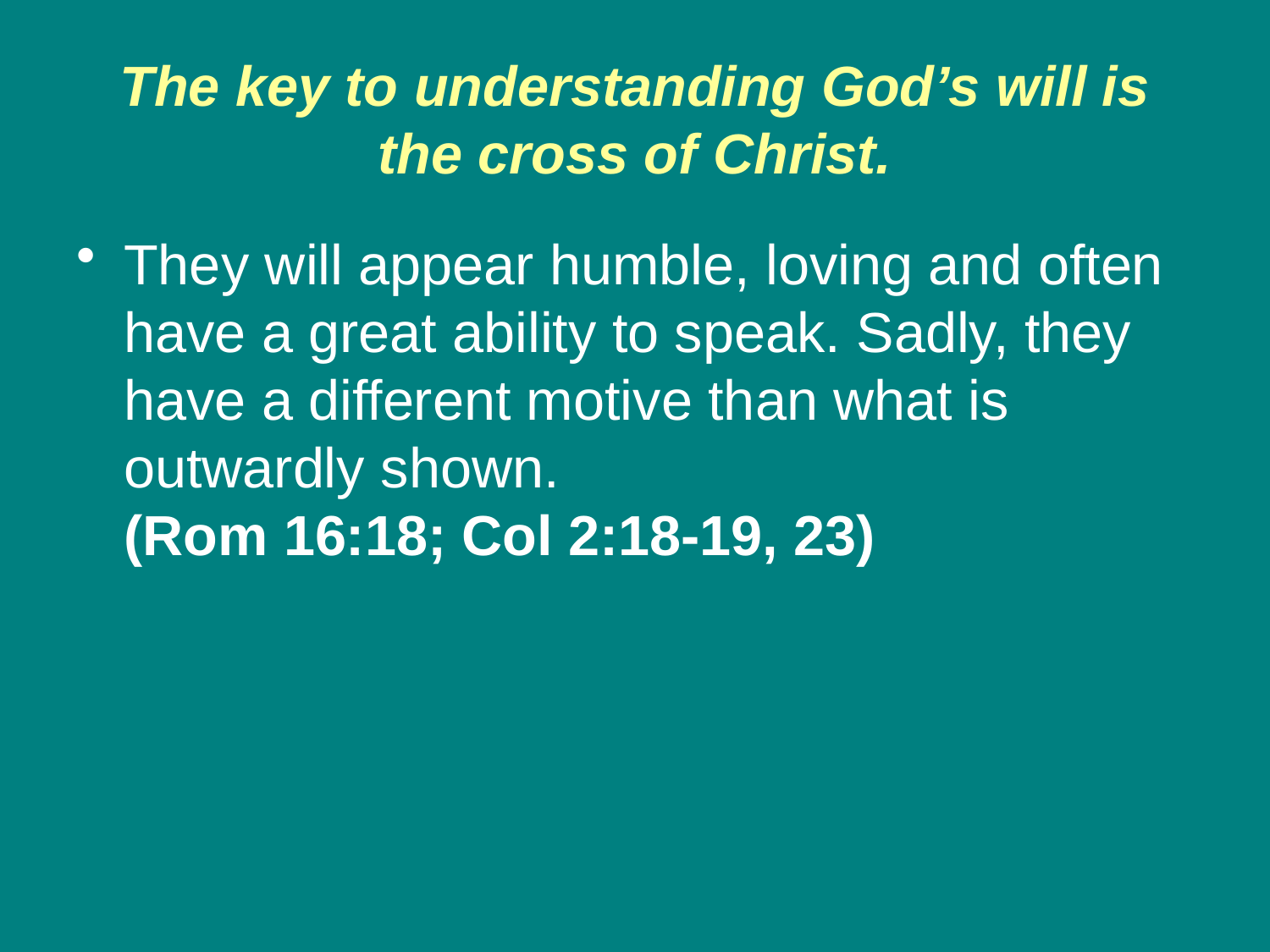

# The key to understanding God’s will is the cross of Christ.
They will appear humble, loving and often have a great ability to speak. Sadly, they have a different motive than what is outwardly shown.
(Rom 16:18; Col 2:18-19, 23)